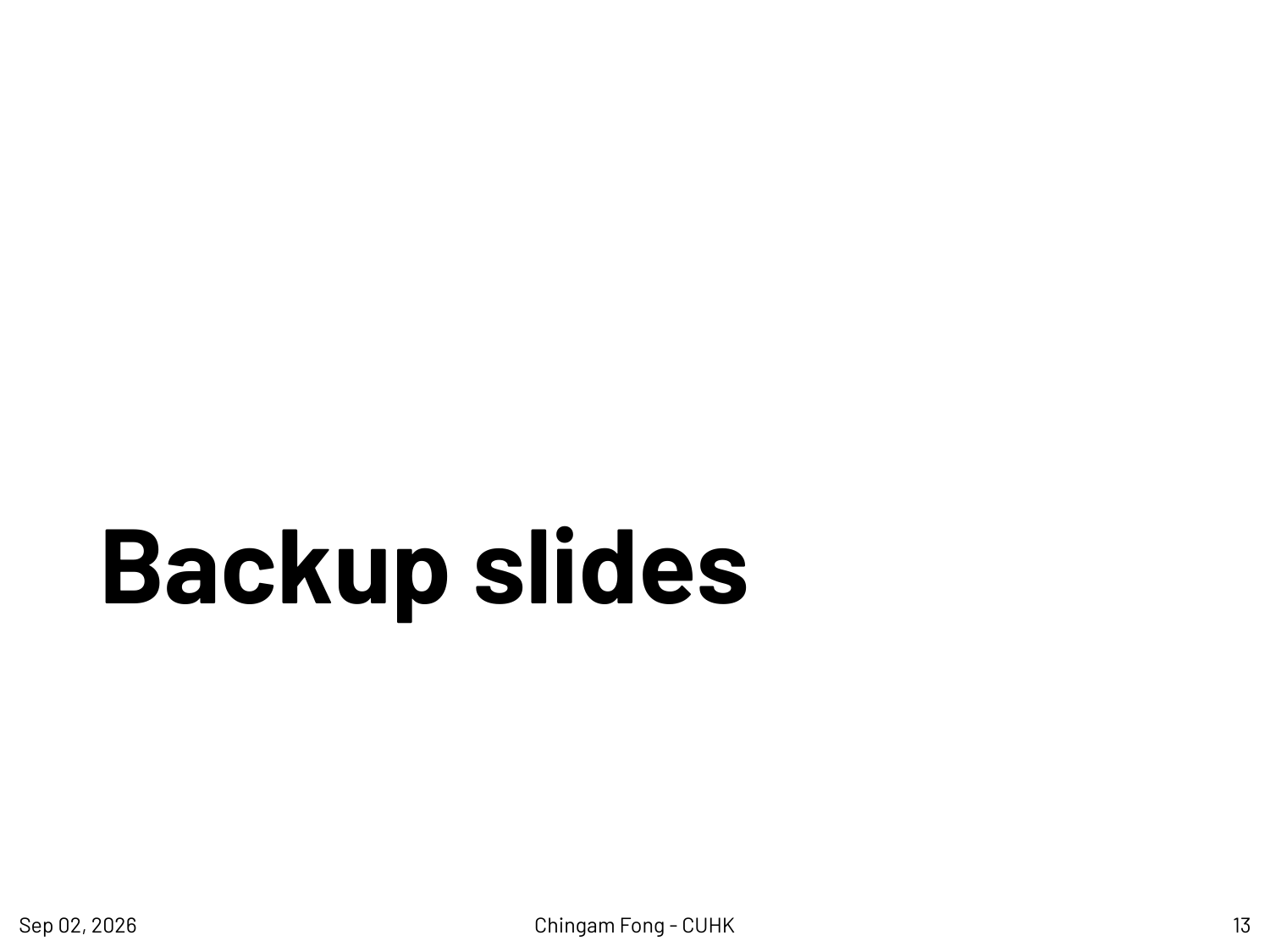

# Backup slides

Sep 02, 2026
Chingam Fong - CUHK
13